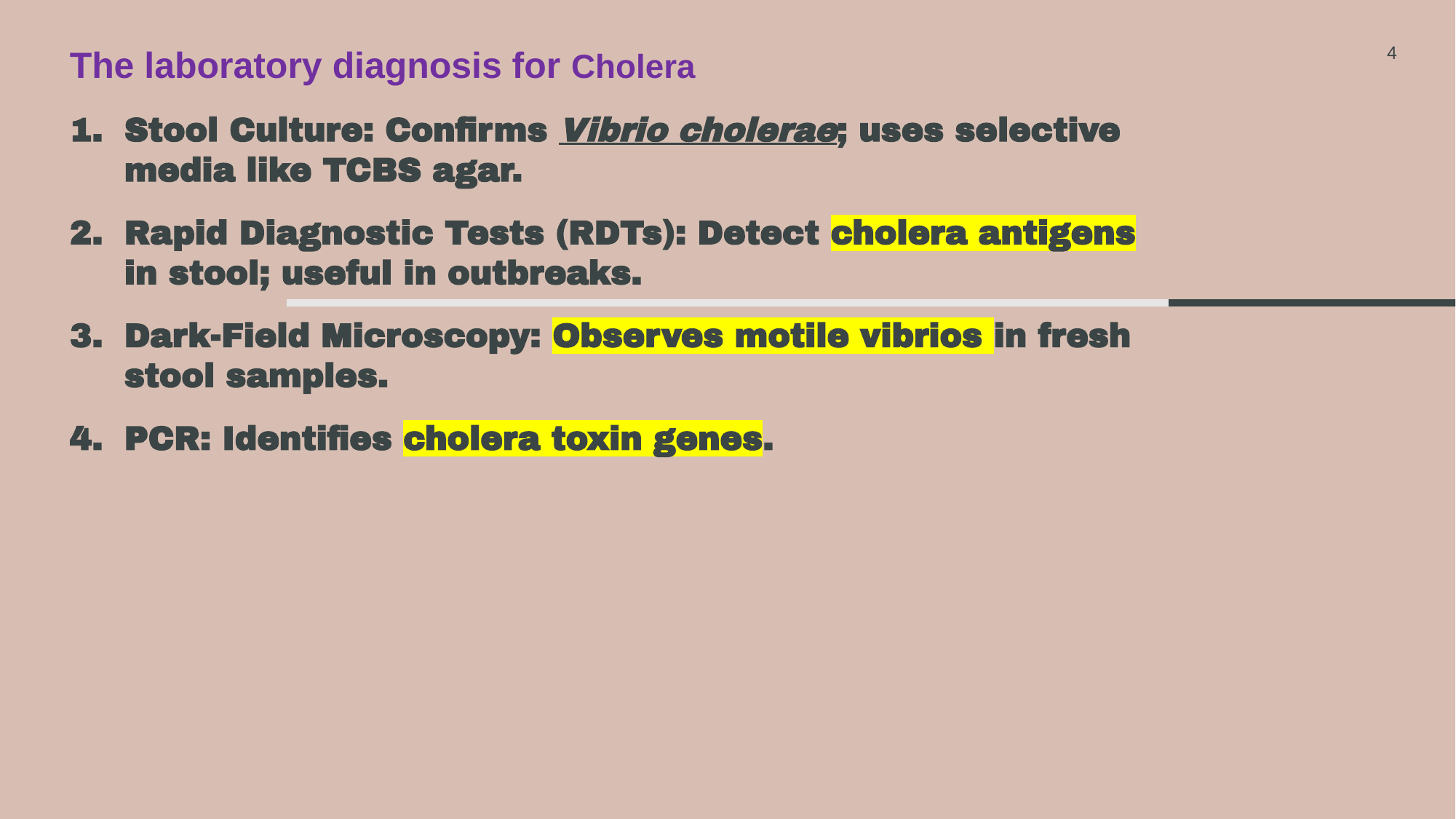

The laboratory diagnosis for Cholera
Stool Culture: Confirms Vibrio cholerae; uses selective media like TCBS agar.
Rapid Diagnostic Tests (RDTs): Detect cholera antigens in stool; useful in outbreaks.
Dark-Field Microscopy: Observes motile vibrios in fresh stool samples.
PCR: Identifies cholera toxin genes.

4